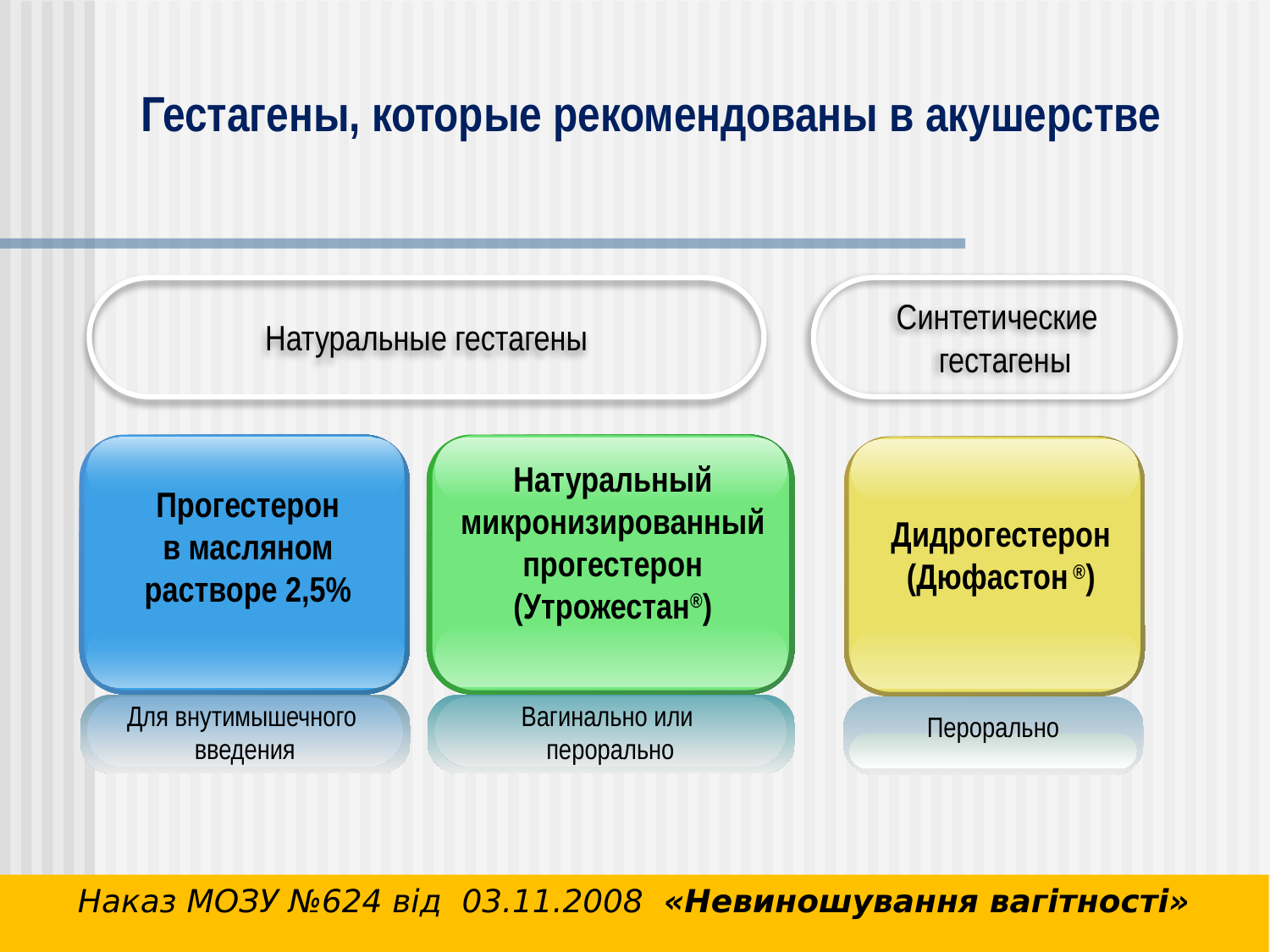

Гестагены, которые рекомендованы в акушерстве
Натуральные гестагены
Синтетические
  гестагены

Прогестерон
в масляном растворе 2,5%

Для внутимышечного
введения

Натуральный микронизированный
прогестерон
(Утрожестан®)

Вагинально или
перорально

Перорально

Дидрогестерон
(Дюфастон ®)
Наказ МОЗУ №624 від  03.11.2008  «Невиношування вагітності»